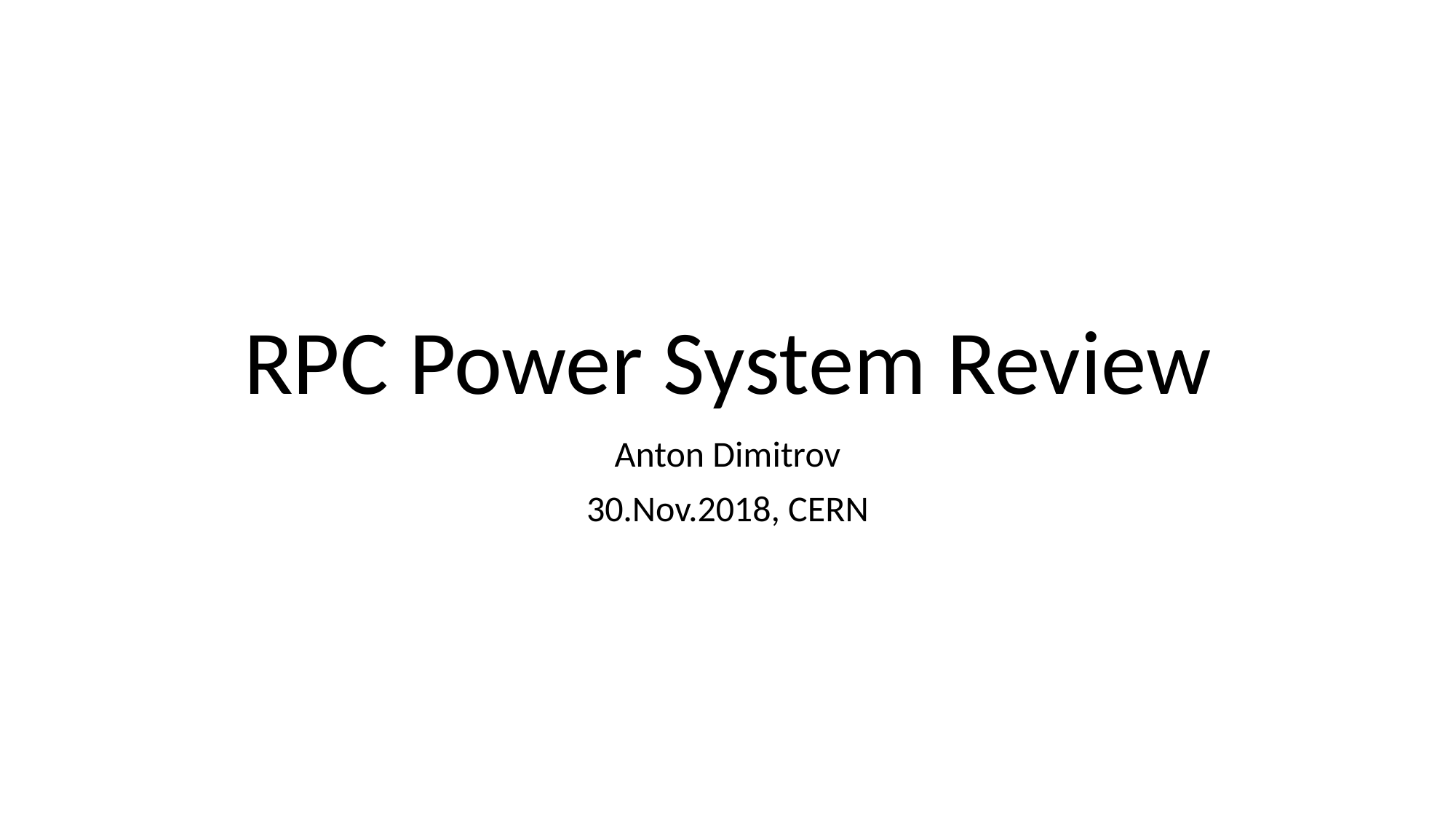

# RPC Power System Review
Anton Dimitrov
30.Nov.2018, CERN